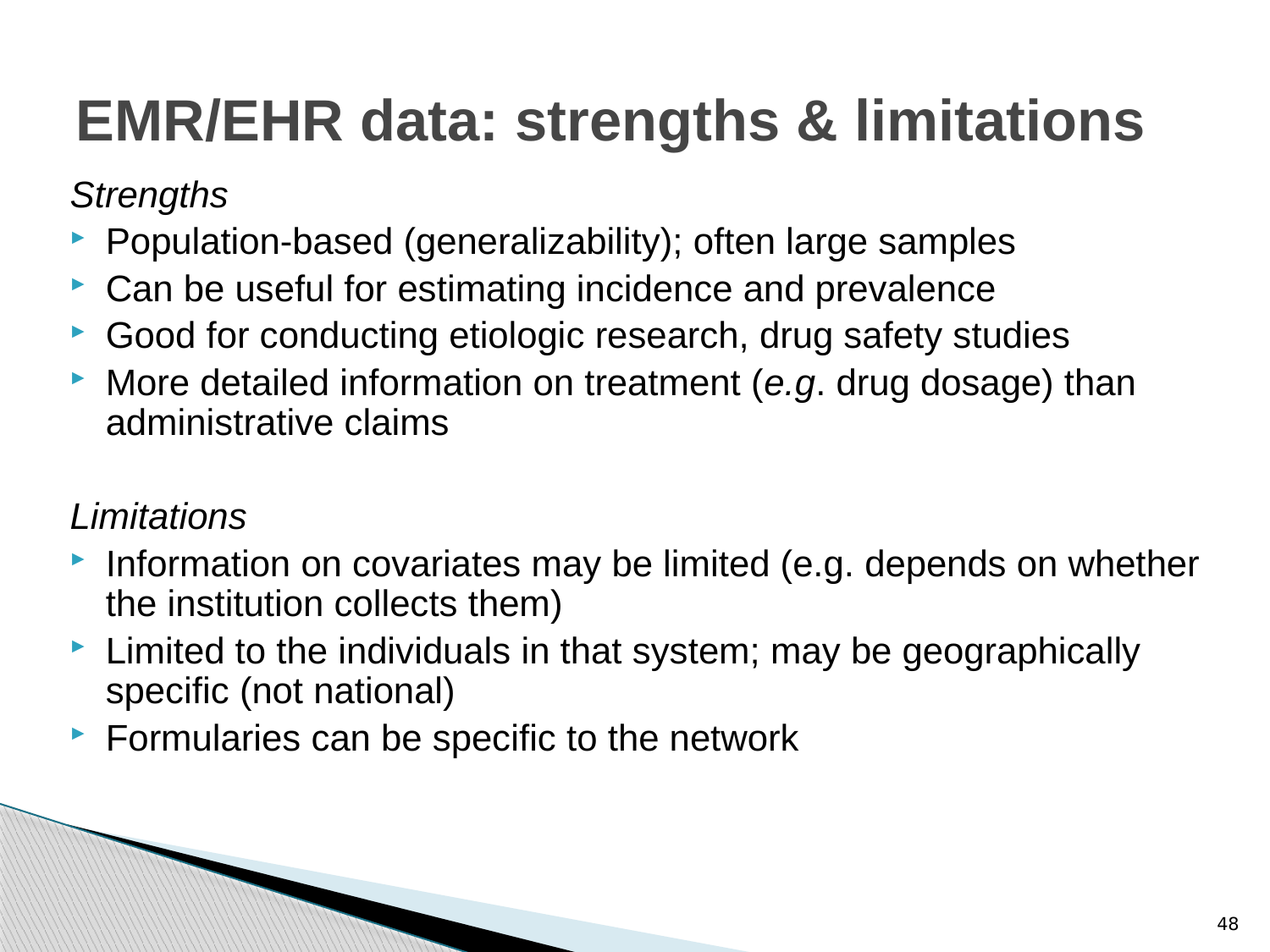

# EMR/EHR data: strengths & limitations
Strengths
Population-based (generalizability); often large samples
Can be useful for estimating incidence and prevalence
Good for conducting etiologic research, drug safety studies
More detailed information on treatment (e.g. drug dosage) than administrative claims

Limitations
Information on covariates may be limited (e.g. depends on whether the institution collects them)
Limited to the individuals in that system; may be geographically specific (not national)
Formularies can be specific to the network
48